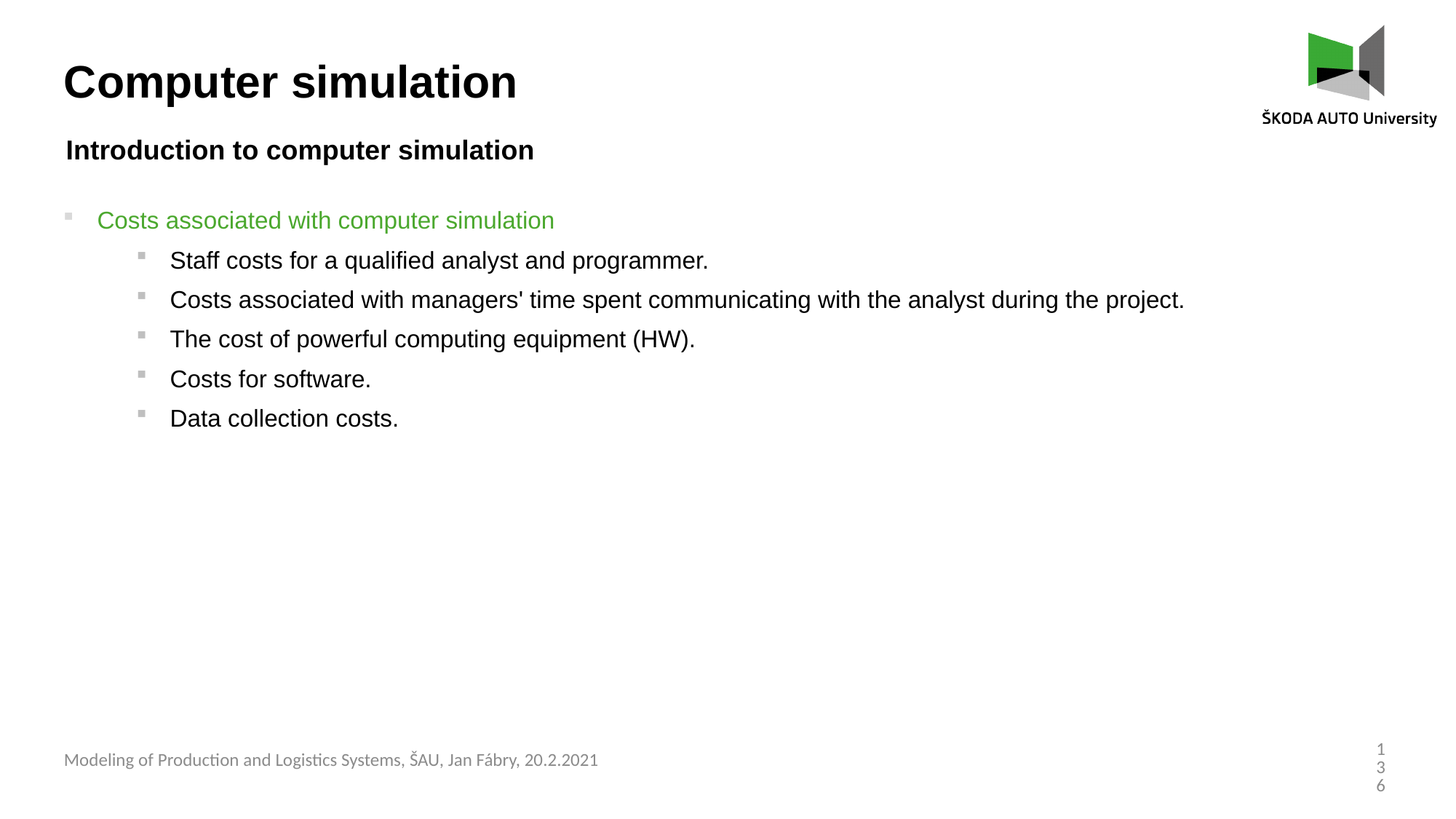

Computer simulation
Introduction to computer simulation
Costs associated with computer simulation
Staff costs for a qualified analyst and programmer.
Costs associated with managers' time spent communicating with the analyst during the project.
The cost of powerful computing equipment (HW).
Costs for software.
Data collection costs.
136
Modeling of Production and Logistics Systems, ŠAU, Jan Fábry, 20.2.2021